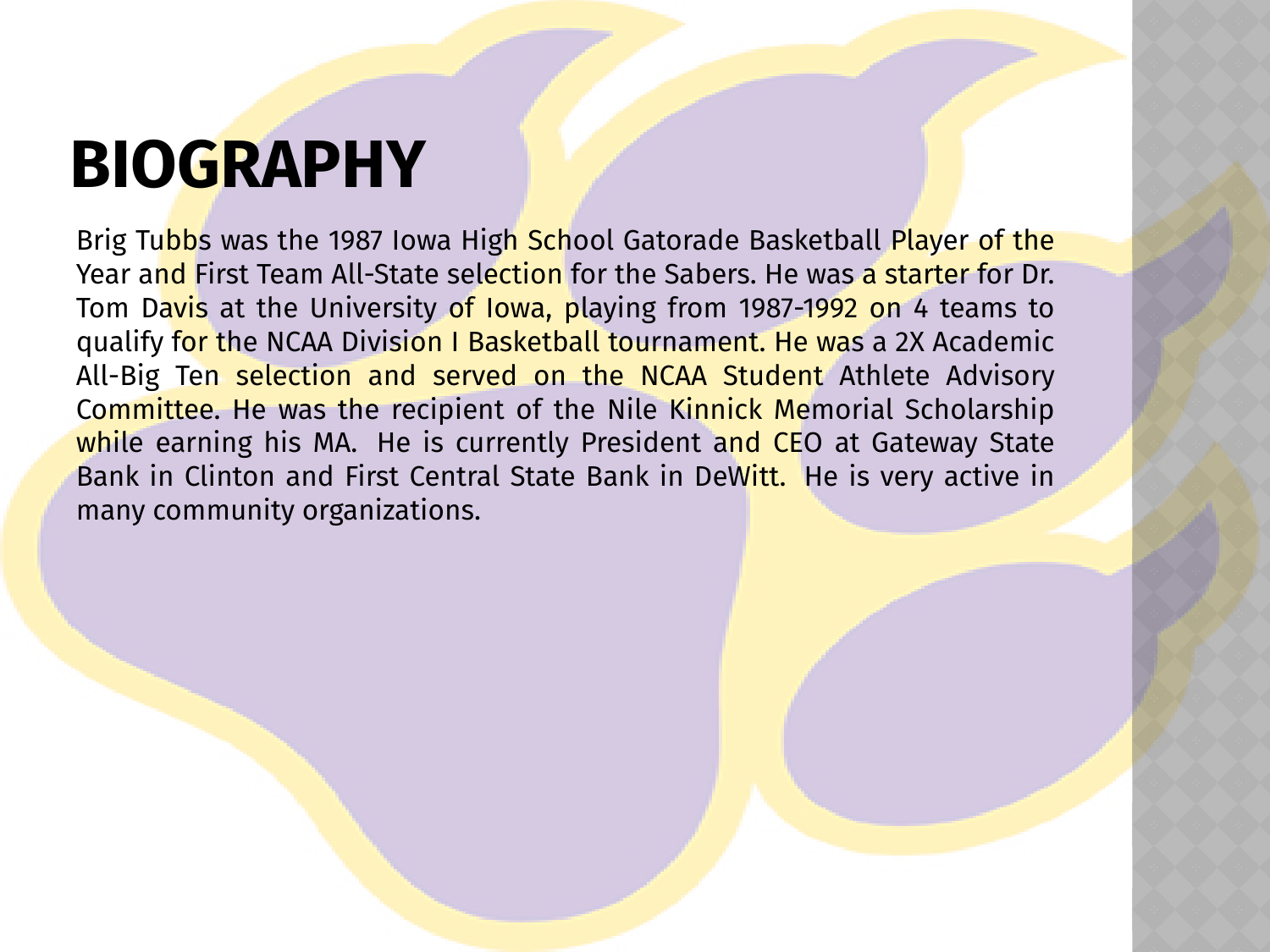

# Biography
Brig Tubbs was the 1987 Iowa High School Gatorade Basketball Player of the Year and First Team All-State selection for the Sabers. He was a starter for Dr. Tom Davis at the University of Iowa, playing from 1987-1992 on 4 teams to qualify for the NCAA Division I Basketball tournament. He was a 2X Academic All-Big Ten selection and served on the NCAA Student Athlete Advisory Committee. He was the recipient of the Nile Kinnick Memorial Scholarship while earning his MA.  He is currently President and CEO at Gateway State Bank in Clinton and First Central State Bank in DeWitt.  He is very active in many community organizations.